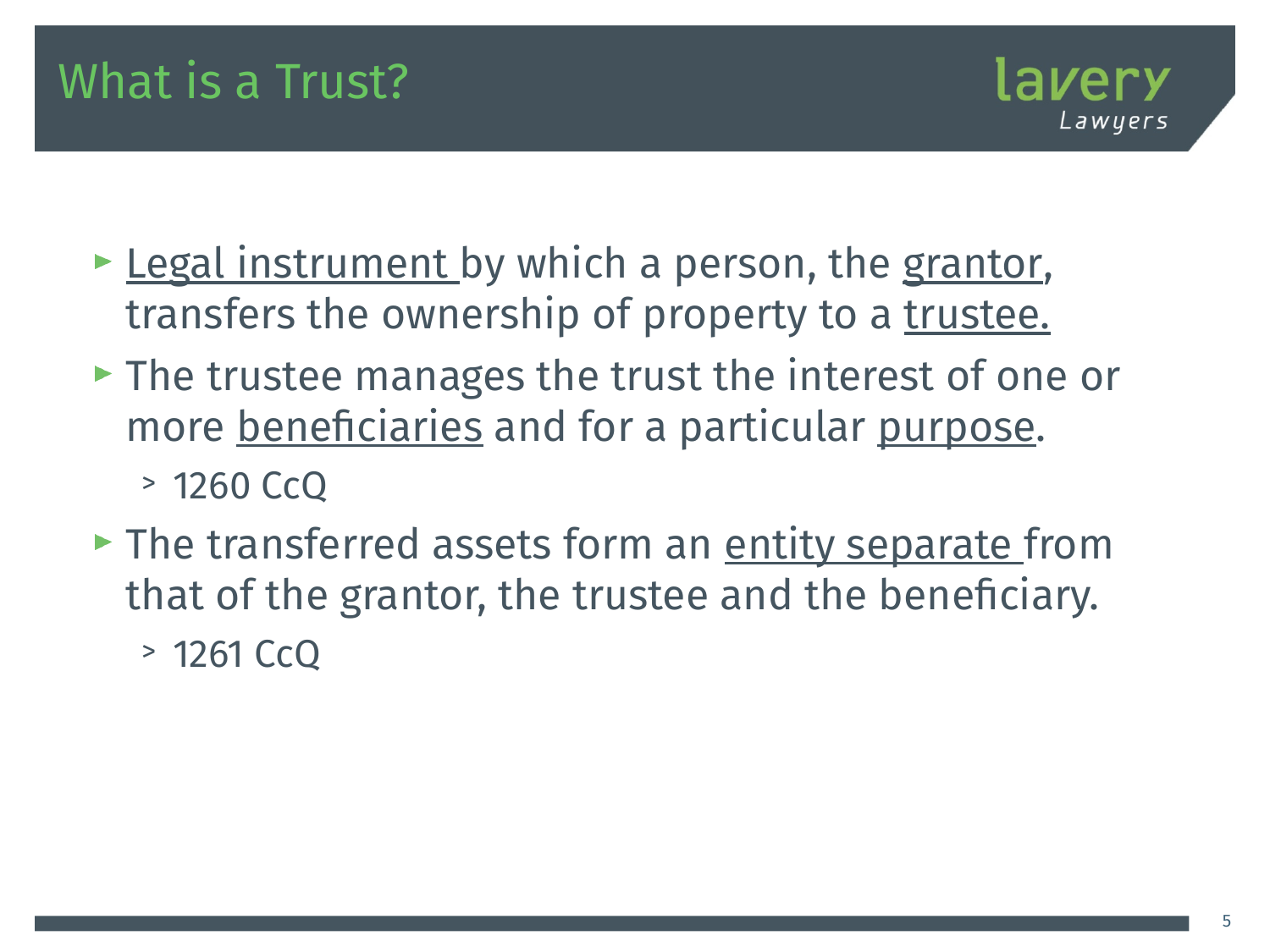

# What is a Trust?
Legal instrument by which a person, the grantor, transfers the ownership of property to a trustee.
The trustee manages the trust the interest of one or more beneficiaries and for a particular purpose.
1260 CcQ
The transferred assets form an entity separate from that of the grantor, the trustee and the beneficiary.
1261 CcQ
5